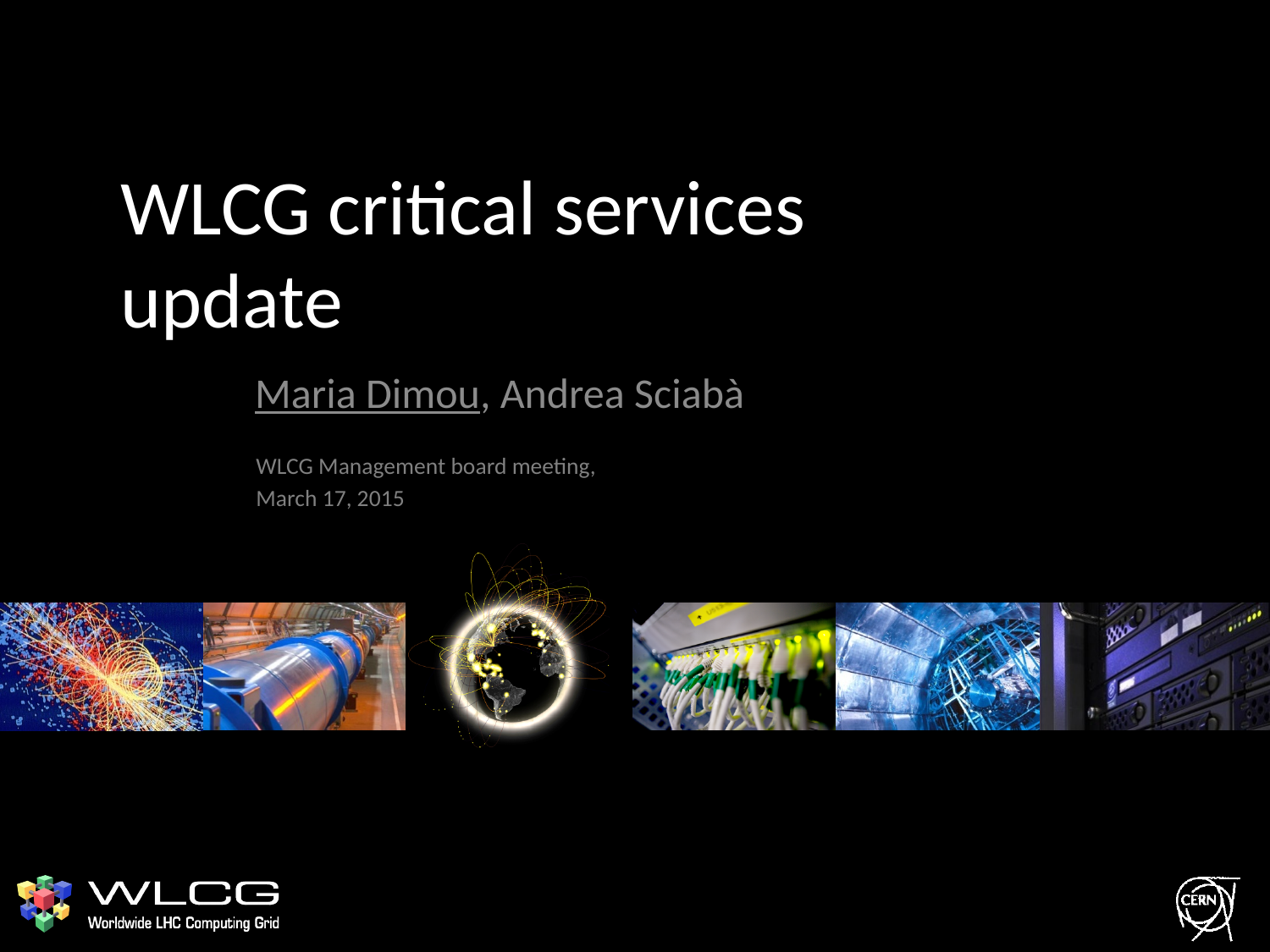

# WLCG critical services update
Maria Dimou, Andrea Sciabà

WLCG Management board meeting,
March 17, 2015